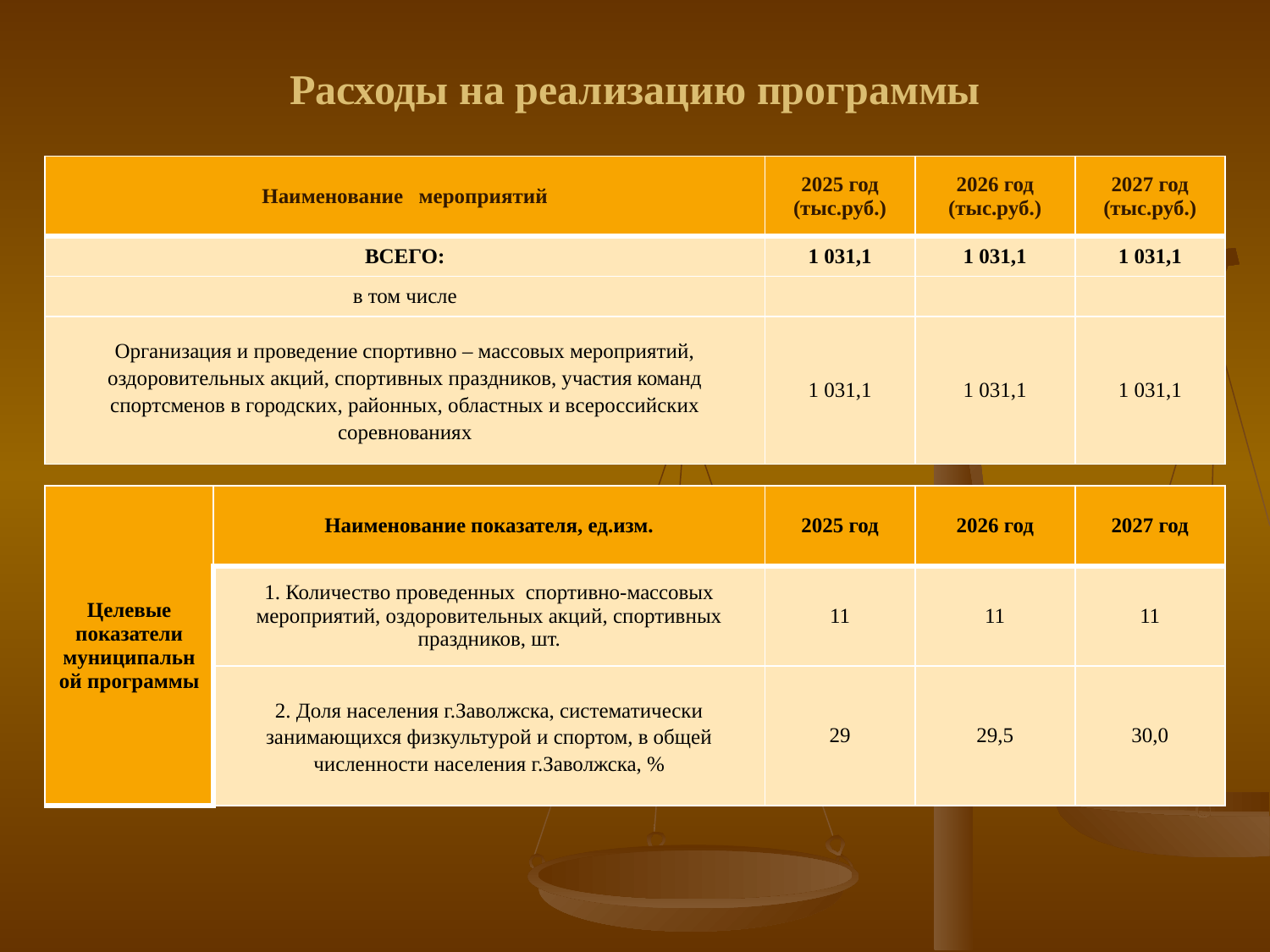

# Расходы на реализацию программы
| Наименование мероприятий | 2025 год (тыс.руб.) | 2026 год (тыс.руб.) | 2027 год (тыс.руб.) |
| --- | --- | --- | --- |
| ВСЕГО: | 1 031,1 | 1 031,1 | 1 031,1 |
| в том числе |  |  |  |
| Организация и проведение спортивно – массовых мероприятий, оздоровительных акций, спортивных праздников, участия команд спортсменов в городских, районных, областных и всероссийских соревнованиях | 1 031,1 | 1 031,1 | 1 031,1 |
| Целевые показатели муниципальной программы | Наименование показателя, ед.изм. | 2025 год | 2026 год | 2027 год |
| --- | --- | --- | --- | --- |
|  | 1. Количество проведенных спортивно-массовых мероприятий, оздоровительных акций, спортивных праздников, шт. | 11 | 11 | 11 |
|  | 2. Доля населения г.Заволжска, систематически занимающихся физкультурой и спортом, в общей численности населения г.Заволжска, % | 29 | 29,5 | 30,0 |